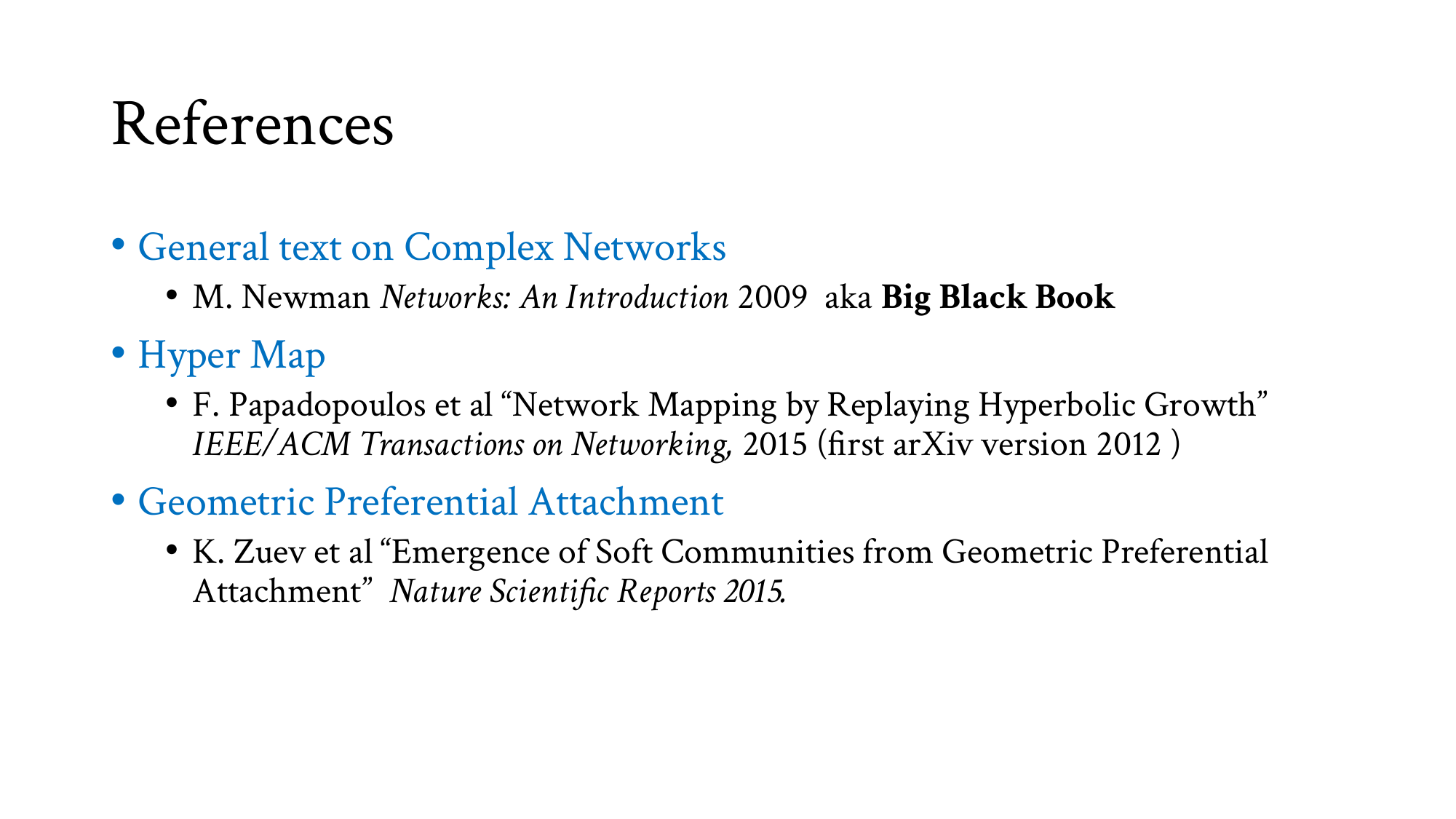

# References
General text on Complex Networks
M. Newman Networks: An Introduction 2009  aka Big Black Book
Hyper Map
F. Papadopoulos et al “Network Mapping by Replaying Hyperbolic Growth”
IEEE/ACM Transactions on Networking, 2015 (first arXiv version 2012 )
Geometric Preferential Attachment
K. Zuev et al “Emergence of Soft Communities from Geometric Preferential Attachment”  Nature Scientific Reports 2015.